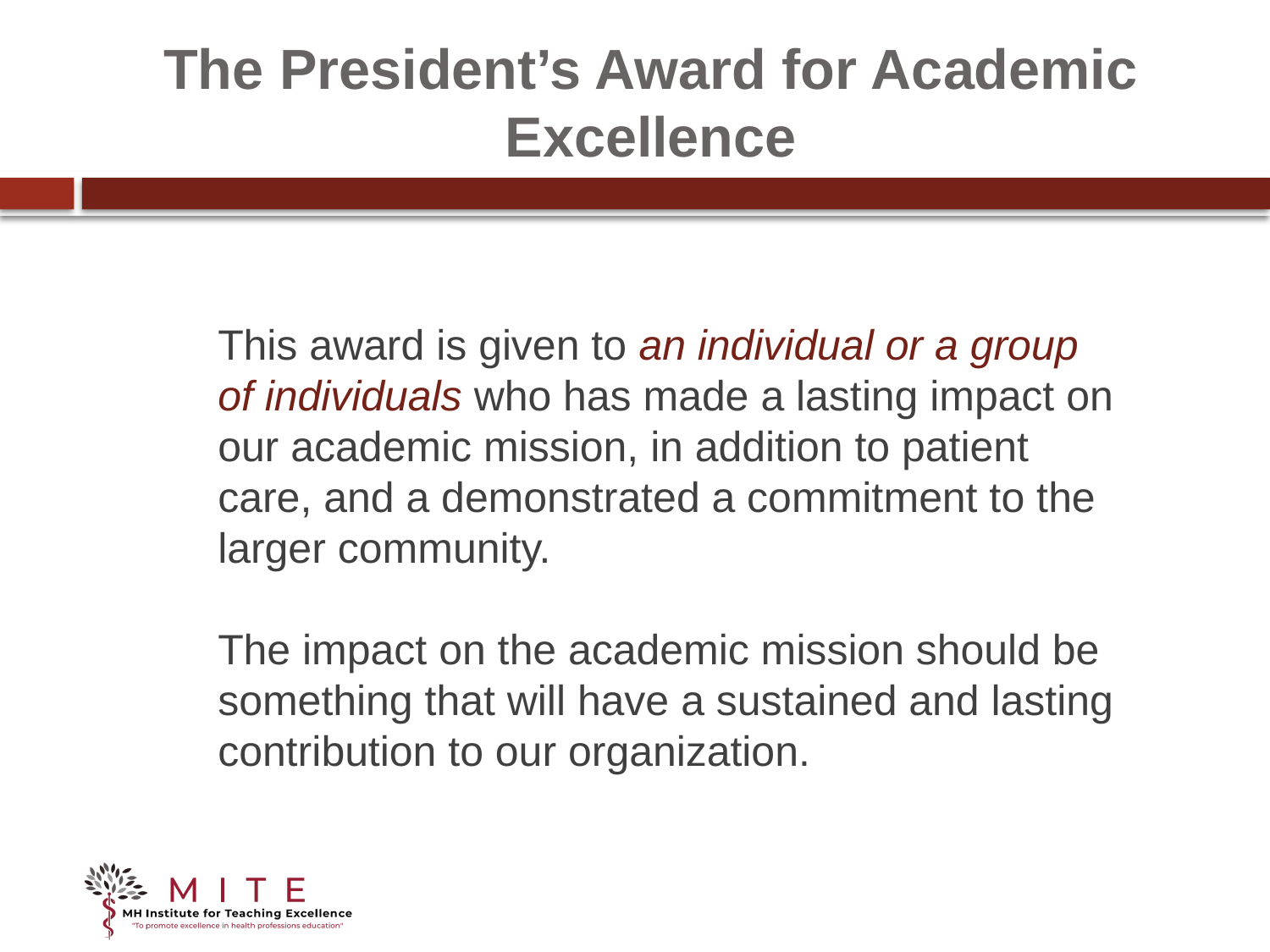

# The President’s Award for Academic Excellence
This award is given to an individual or a group of individuals who has made a lasting impact on our academic mission, in addition to patient care, and a demonstrated a commitment to the larger community.

The impact on the academic mission should be something that will have a sustained and lasting contribution to our organization.